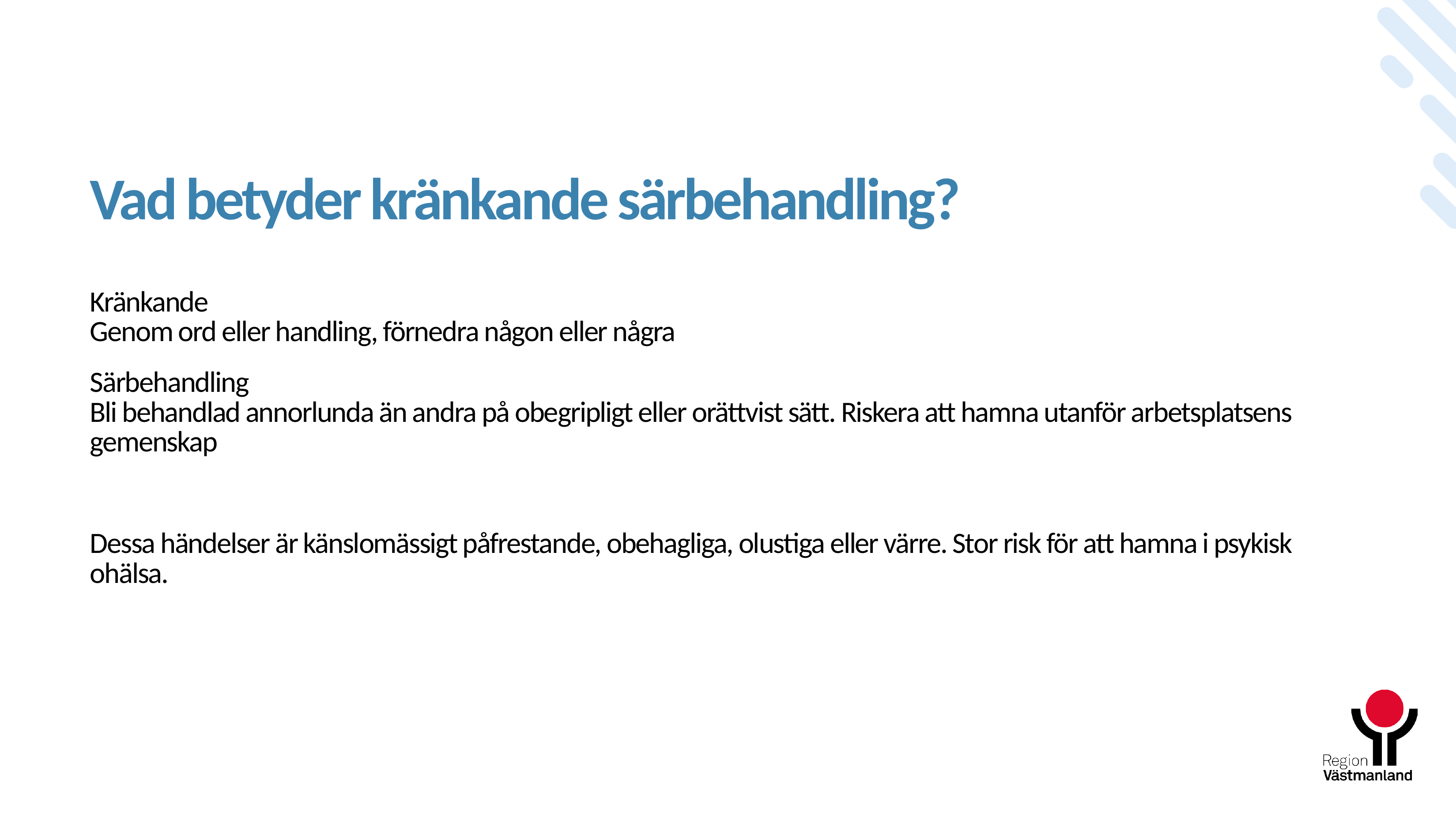

# Vad betyder kränkande särbehandling?
Kränkande
Genom ord eller handling, förnedra någon eller några
Särbehandling
Bli behandlad annorlunda än andra på obegripligt eller orättvist sätt. Riskera att hamna utanför arbetsplatsens gemenskap

Dessa händelser är känslomässigt påfrestande, obehagliga, olustiga eller värre. Stor risk för att hamna i psykisk ohälsa.